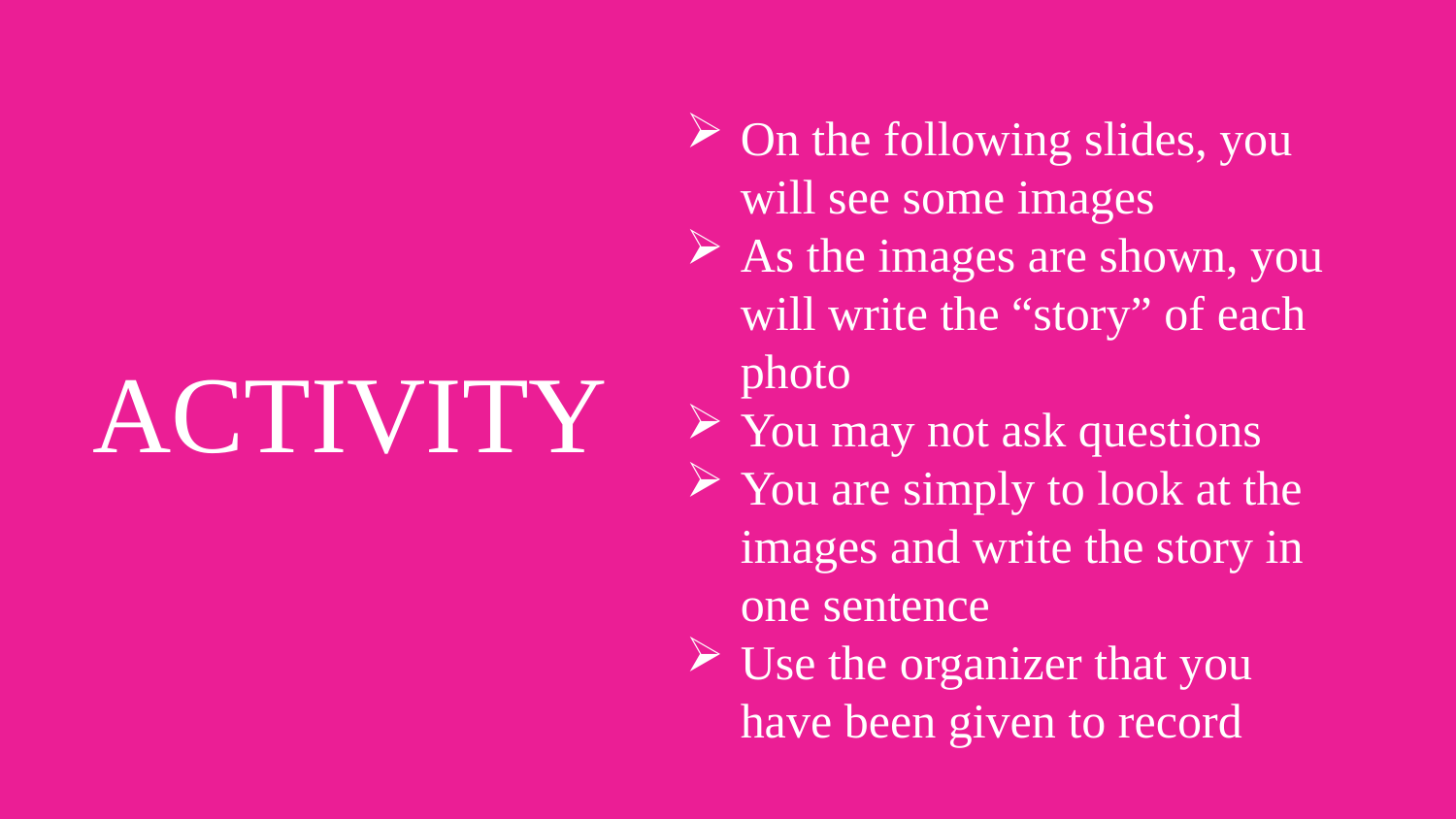

# ACTIVITY
On the following slides, you will see some images
As the images are shown, you will write the “story” of each photo
You may not ask questions
You are simply to look at the images and write the story in one sentence
Use the organizer that you have been given to record